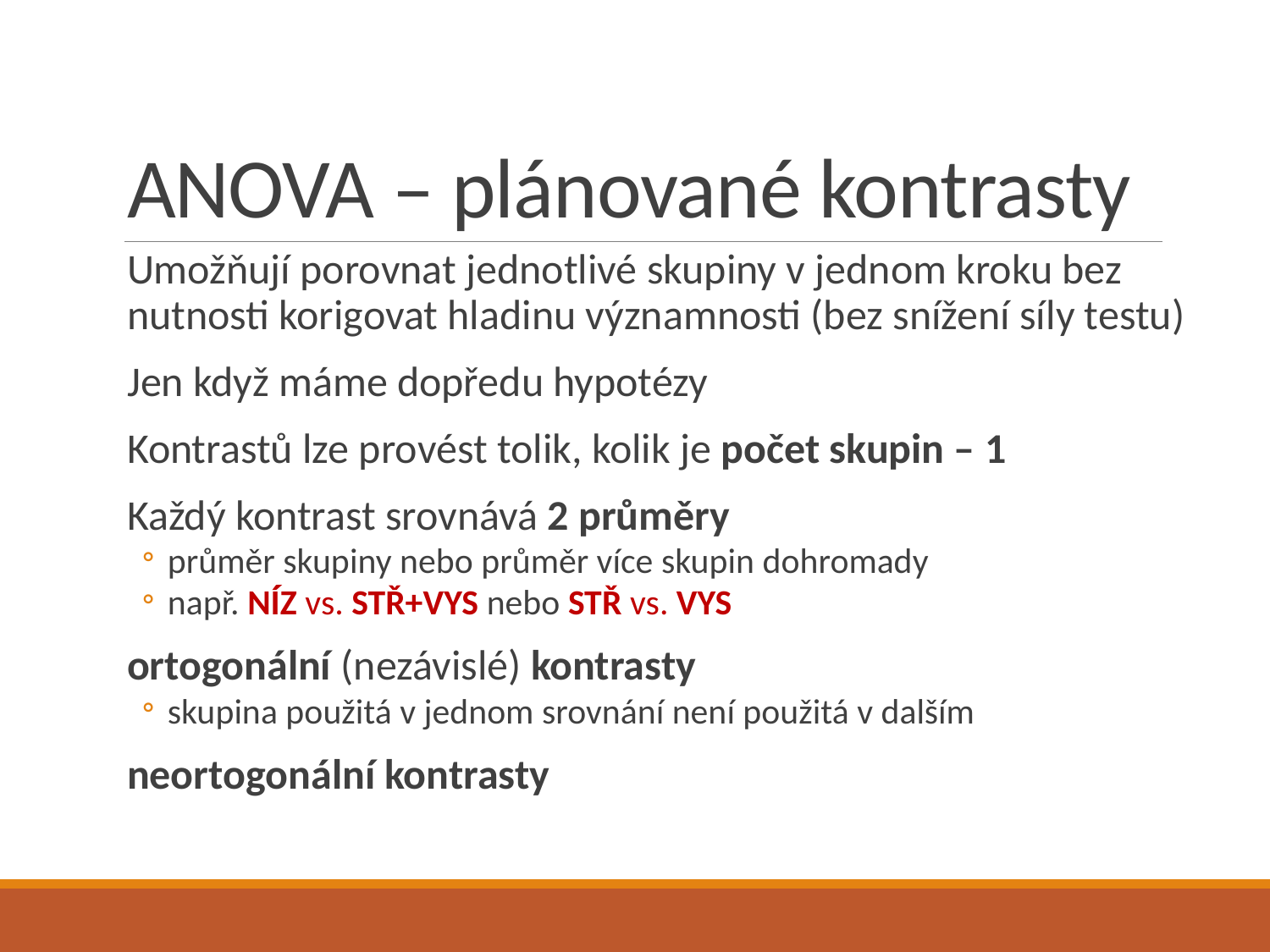

# ANOVA – plánované kontrasty
Umožňují porovnat jednotlivé skupiny v jednom kroku bez nutnosti korigovat hladinu významnosti (bez snížení síly testu)
Jen když máme dopředu hypotézy
Kontrastů lze provést tolik, kolik je počet skupin – 1
Každý kontrast srovnává 2 průměry
průměr skupiny nebo průměr více skupin dohromady
např. NÍZ vs. STŘ+VYS nebo STŘ vs. VYS
ortogonální (nezávislé) kontrasty
skupina použitá v jednom srovnání není použitá v dalším
neortogonální kontrasty